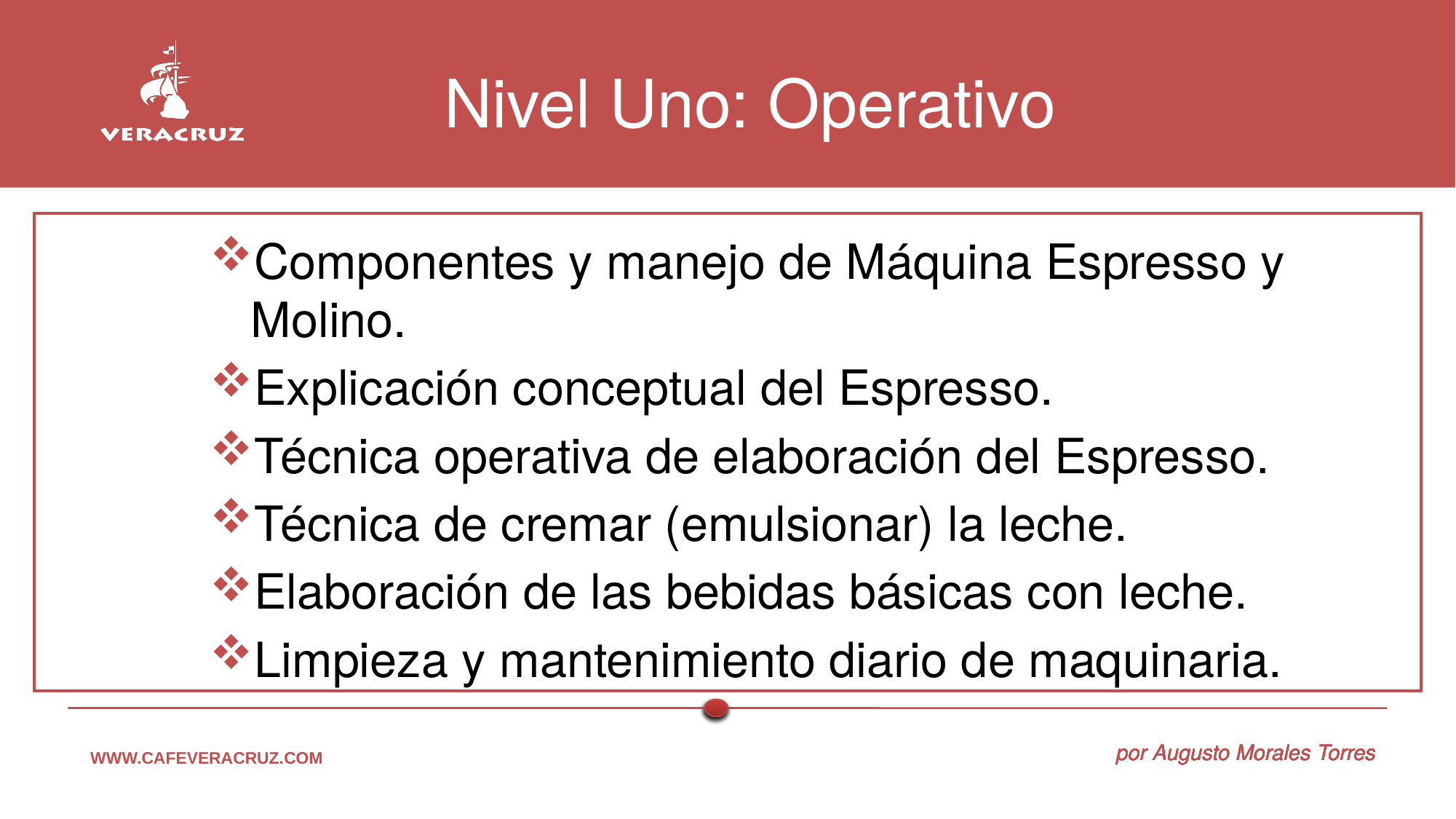

# Nivel Uno: Operativo
Componentes y manejo de Máquina Espresso y Molino.
Explicación conceptual del Espresso.
Técnica operativa de elaboración del Espresso.
Técnica de cremar (emulsionar) la leche.
Elaboración de las bebidas básicas con leche.
Limpieza y mantenimiento diario de maquinaria.